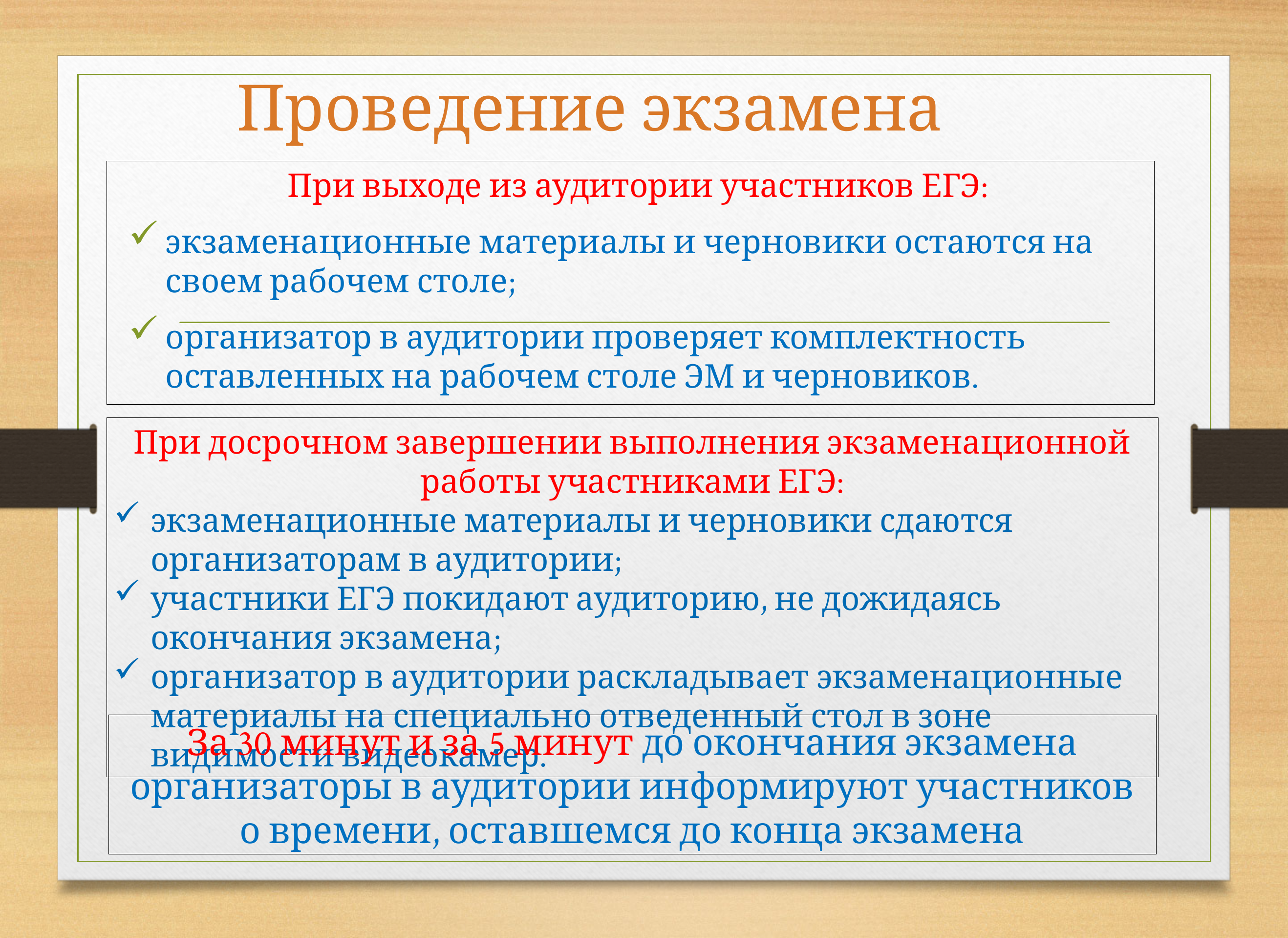

# Проведение экзамена
При выходе из аудитории участников ЕГЭ:
экзаменационные материалы и черновики остаются на своем рабочем столе;
организатор в аудитории проверяет комплектность оставленных на рабочем столе ЭМ и черновиков.
При досрочном завершении выполнения экзаменационной работы участниками ЕГЭ:
экзаменационные материалы и черновики сдаются организаторам в аудитории;
участники ЕГЭ покидают аудиторию, не дожидаясь окончания экзамена;
организатор в аудитории раскладывает экзаменационные материалы на специально отведенный стол в зоне видимости видеокамер.
За 30 минут и за 5 минут до окончания экзамена организаторы в аудитории информируют участников о времени, оставшемся до конца экзамена